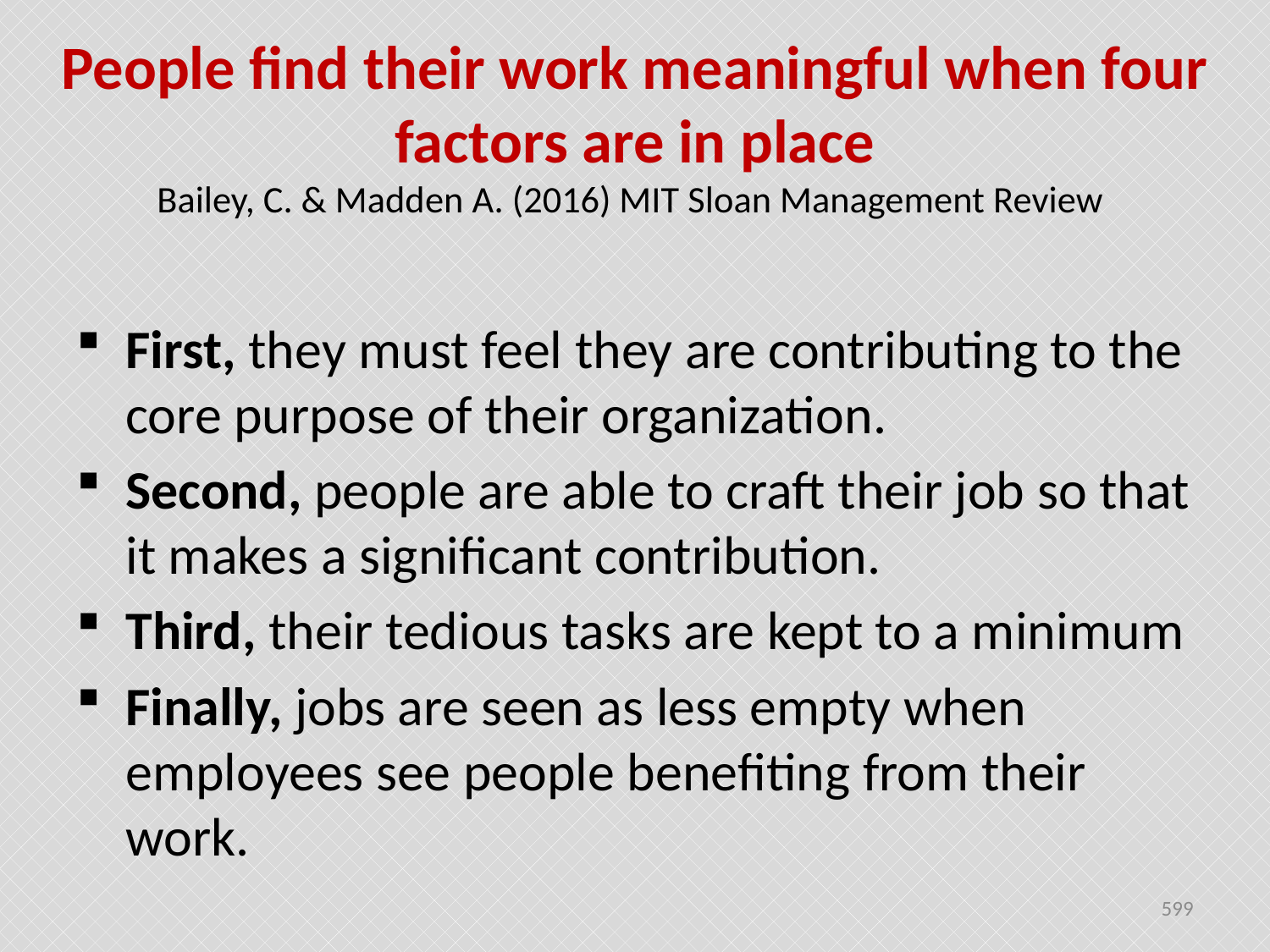

# People find their work meaningful when four factors are in place Bailey, C. & Madden A. (2016) MIT Sloan Management Review
First, they must feel they are contributing to the core purpose of their organization.
Second, people are able to craft their job so that it makes a significant contribution.
Third, their tedious tasks are kept to a minimum
Finally, jobs are seen as less empty when employees see people benefiting from their work.
599